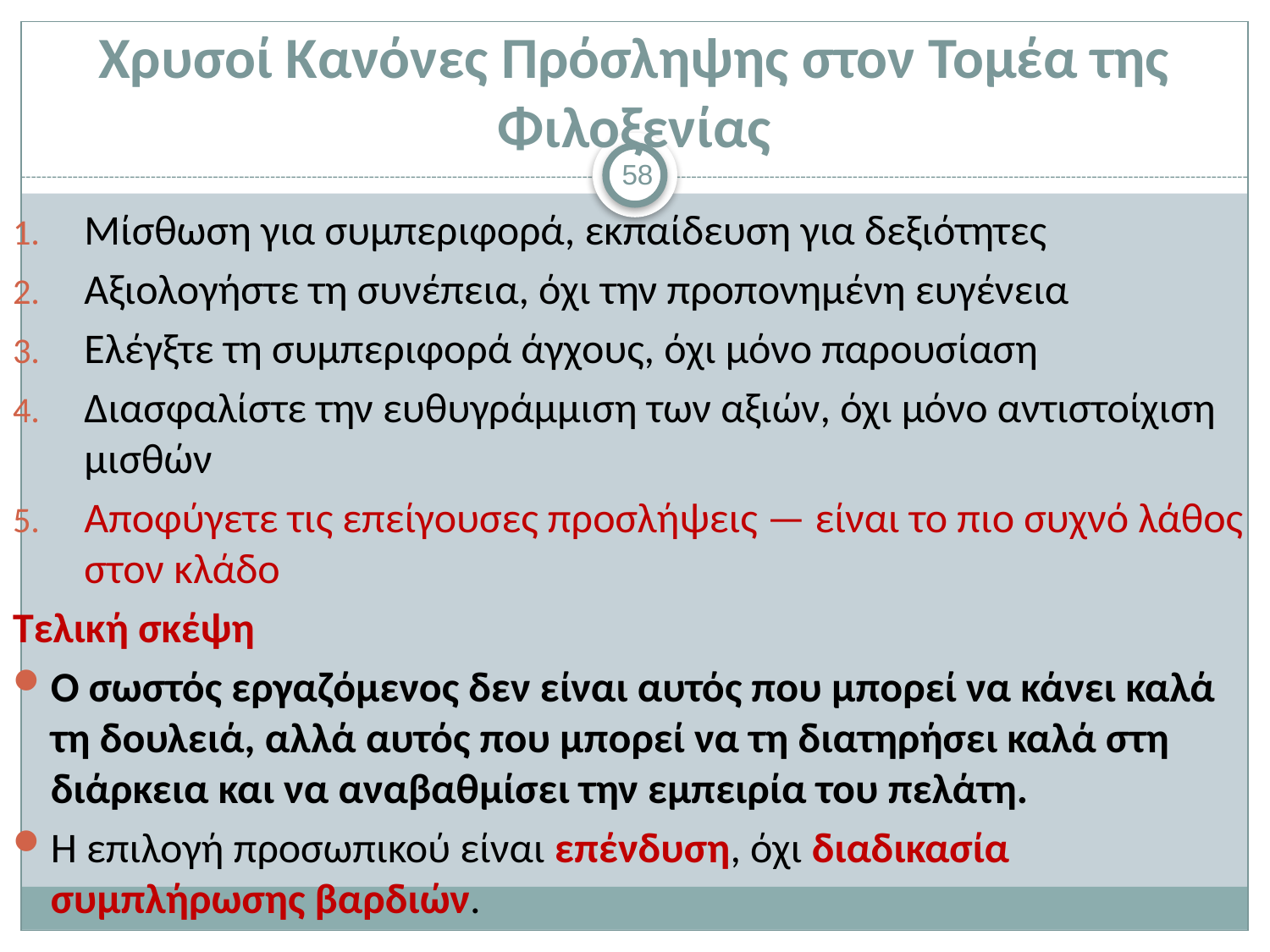

# Χρυσοί Κανόνες Πρόσληψης στον Τομέα της Φιλοξενίας
58
Μίσθωση για συμπεριφορά, εκπαίδευση για δεξιότητες
Αξιολογήστε τη συνέπεια, όχι την προπονημένη ευγένεια
Ελέγξτε τη συμπεριφορά άγχους, όχι μόνο παρουσίαση
Διασφαλίστε την ευθυγράμμιση των αξιών, όχι μόνο αντιστοίχιση μισθών
Αποφύγετε τις επείγουσες προσλήψεις — είναι το πιο συχνό λάθος στον κλάδο
Τελική σκέψη
Ο σωστός εργαζόμενος δεν είναι αυτός που μπορεί να κάνει καλά τη δουλειά, αλλά αυτός που μπορεί να τη διατηρήσει καλά στη διάρκεια και να αναβαθμίσει την εμπειρία του πελάτη.
Η επιλογή προσωπικού είναι επένδυση, όχι διαδικασία συμπλήρωσης βαρδιών.